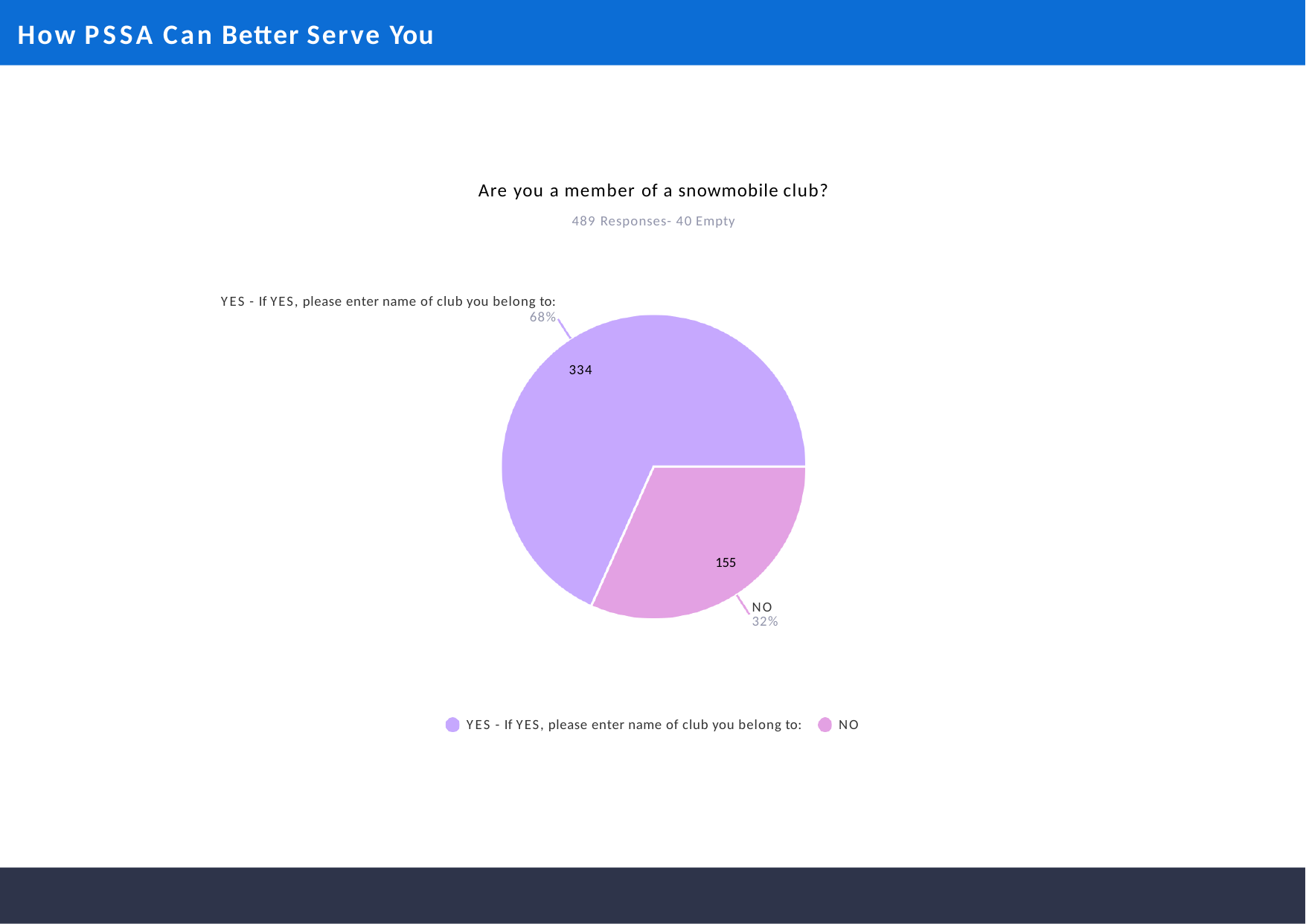

# How PSSA Can Better Serve You
Are you a member of a snowmobile club?
489 Responses- 40 Empty
YES - If YES, please enter name of club you belong to:
68%

334

155

NO  32%
YES - If YES, please enter name of club you belong to:
NO